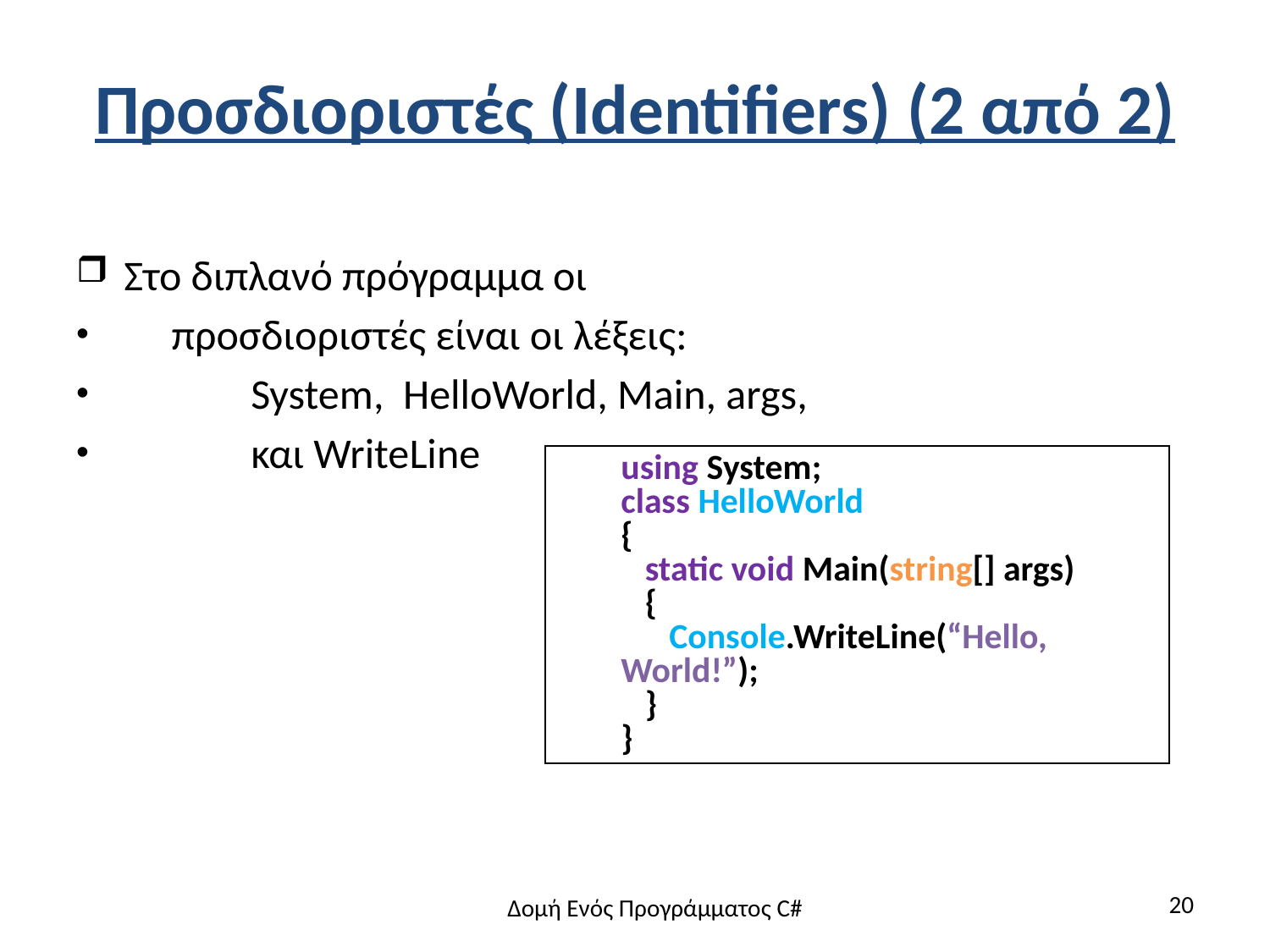

# Προσδιοριστές (Identifiers) (2 από 2)
Στο διπλανό πρόγραμμα οι
     προσδιοριστές είναι οι λέξεις:
	System,  HelloWorld, Main, args,
	και WriteLine
using System;
class HelloWorld
{
   static void Main(string[] args)
   {
      Console.WriteLine(“Hello, World!”);
   }
}
20
Δομή Ενός Προγράμματος C#